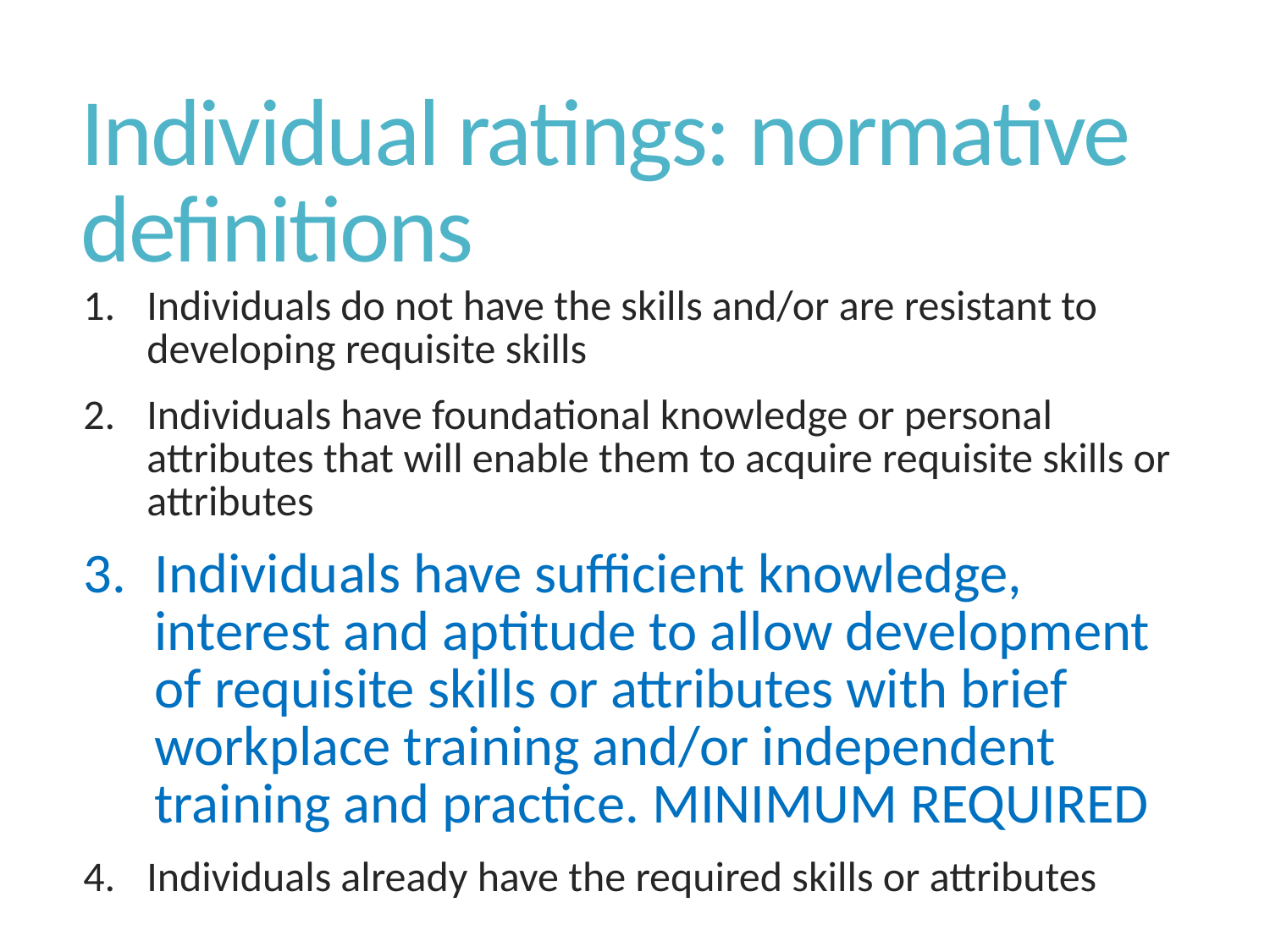

# Individual ratings: normative definitions
Individuals do not have the skills and/or are resistant to developing requisite skills
Individuals have foundational knowledge or personal attributes that will enable them to acquire requisite skills or attributes
Individuals have sufficient knowledge, interest and aptitude to allow development of requisite skills or attributes with brief workplace training and/or independent training and practice. MINIMUM REQUIRED
Individuals already have the required skills or attributes